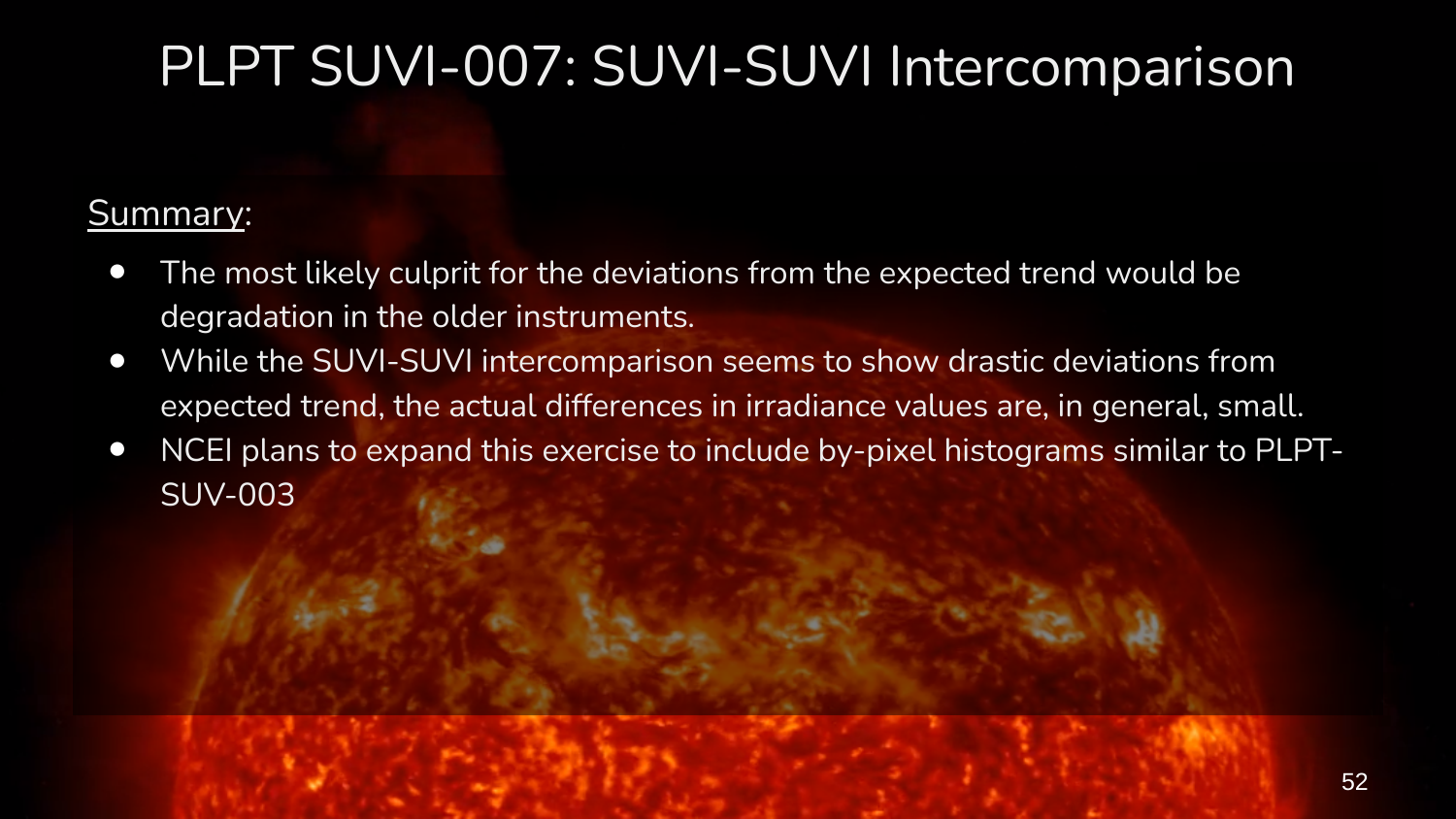

# PLPT SUVI-007: SUVI-SUVI Intercomparison
Summary:
The most likely culprit for the deviations from the expected trend would be degradation in the older instruments.
While the SUVI-SUVI intercomparison seems to show drastic deviations from expected trend, the actual differences in irradiance values are, in general, small.
NCEI plans to expand this exercise to include by-pixel histograms similar to PLPT-SUV-003
52